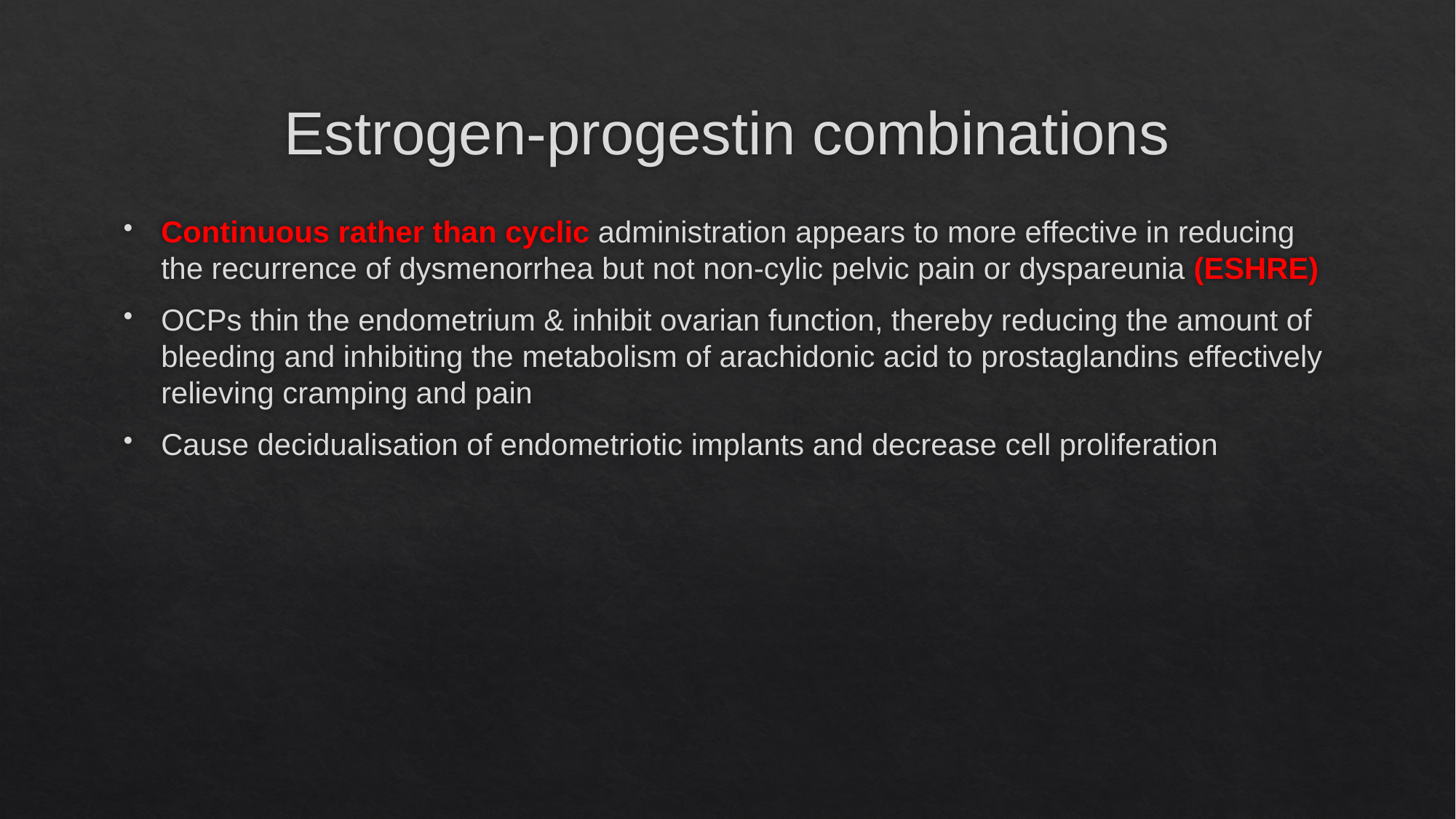

# Estrogen-progestin combinations
Continuous rather than cyclic administration appears to more effective in reducing the recurrence of dysmenorrhea but not non-cylic pelvic pain or dyspareunia (ESHRE)
OCPs thin the endometrium & inhibit ovarian function, thereby reducing the amount of bleeding and inhibiting the metabolism of arachidonic acid to prostaglandins effectively relieving cramping and pain
Cause decidualisation of endometriotic implants and decrease cell proliferation